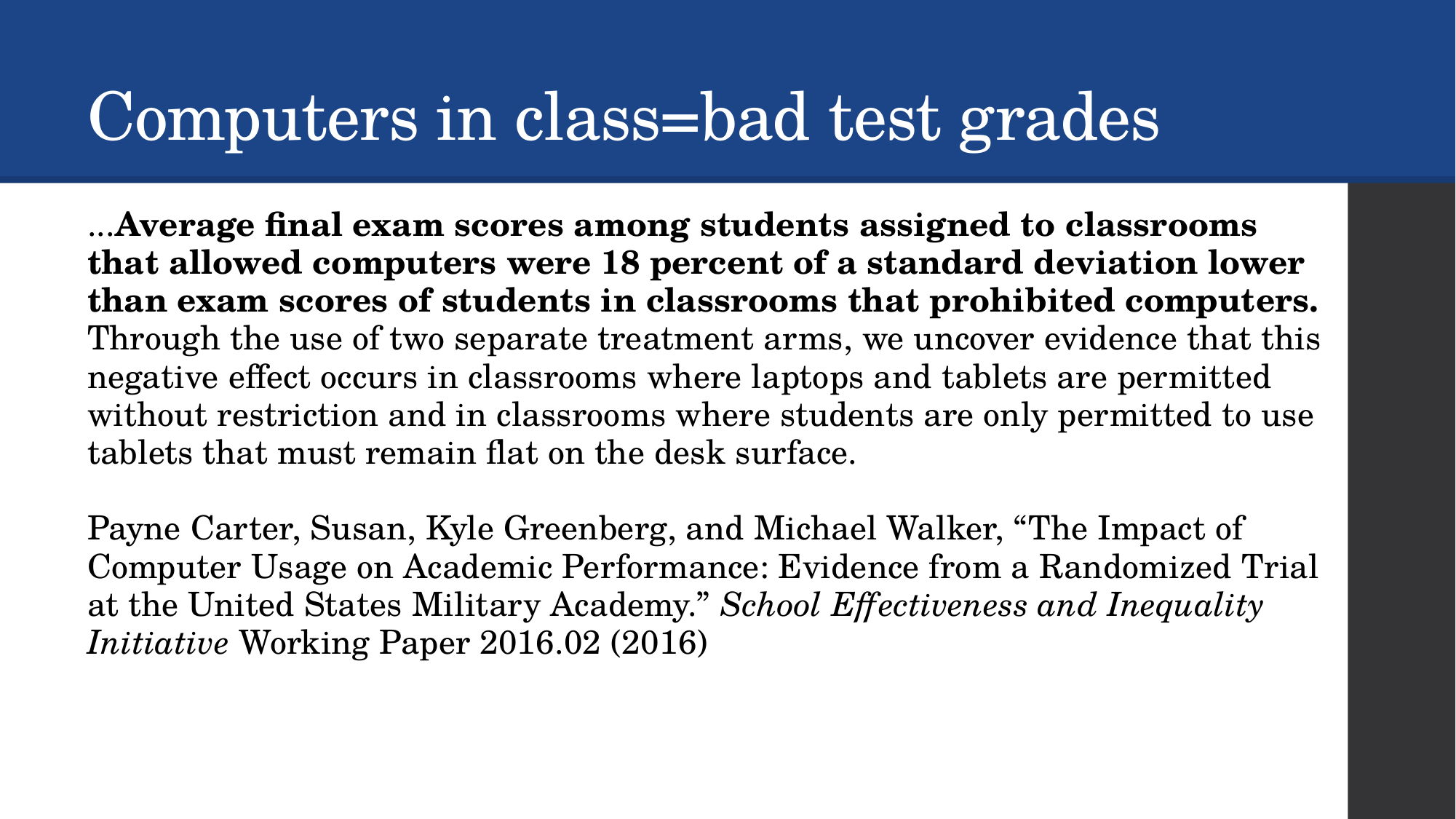

# Computers in class=bad test grades
...Average final exam scores among students assigned to classrooms that allowed computers were 18 percent of a standard deviation lower than exam scores of students in classrooms that prohibited computers. Through the use of two separate treatment arms, we uncover evidence that this negative effect occurs in classrooms where laptops and tablets are permitted without restriction and in classrooms where students are only permitted to use tablets that must remain flat on the desk surface.

Payne Carter, Susan, Kyle Greenberg, and Michael Walker, “The Impact of Computer Usage on Academic Performance: Evidence from a Randomized Trial at the United States Military Academy.” School Effectiveness and Inequality Initiative Working Paper 2016.02 (2016)